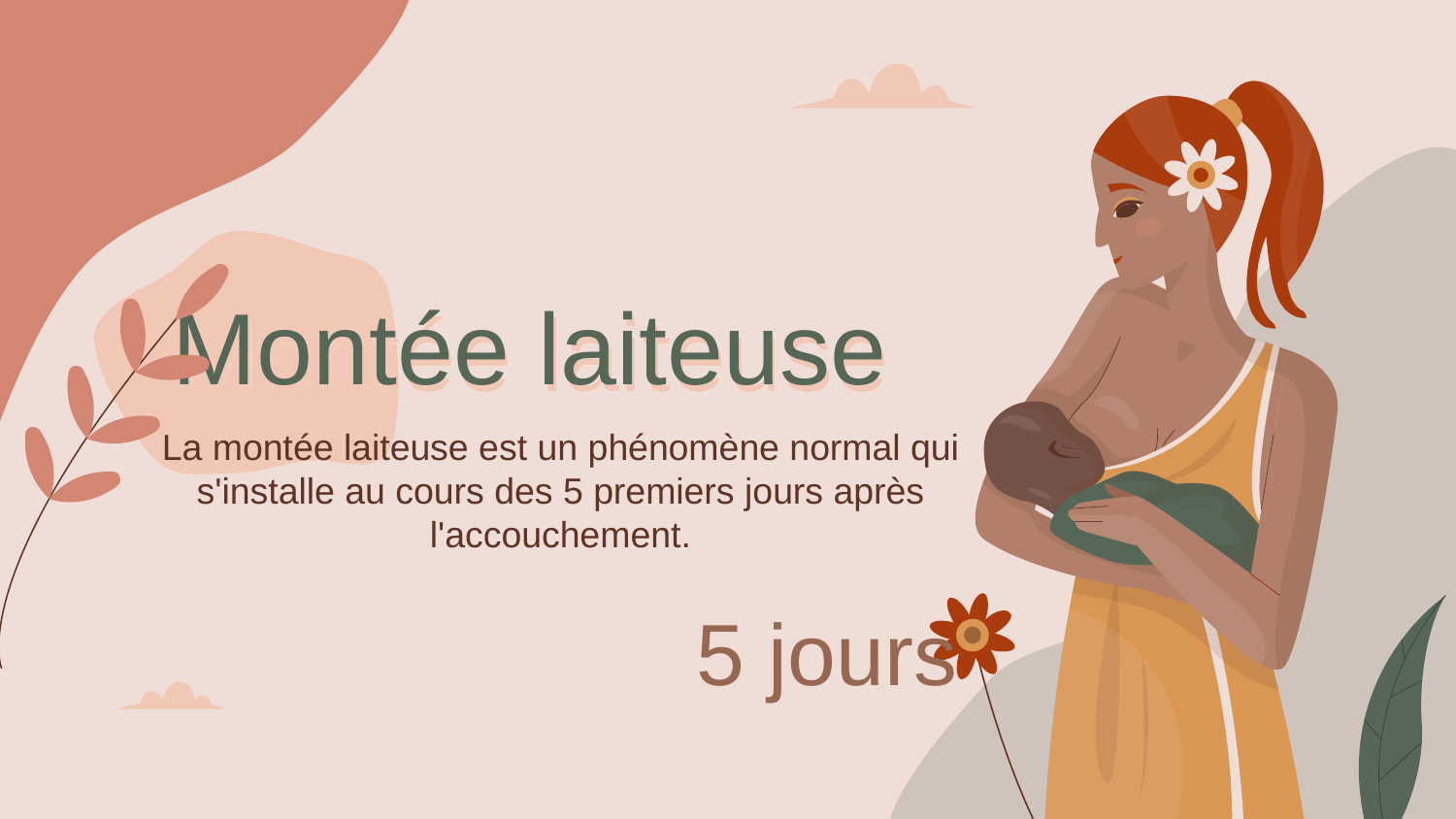

# Montée laiteuse

La montée laiteuse est un phénomène normal qui s'installe au cours des 5 premiers jours après l'accouchement.

5 jours